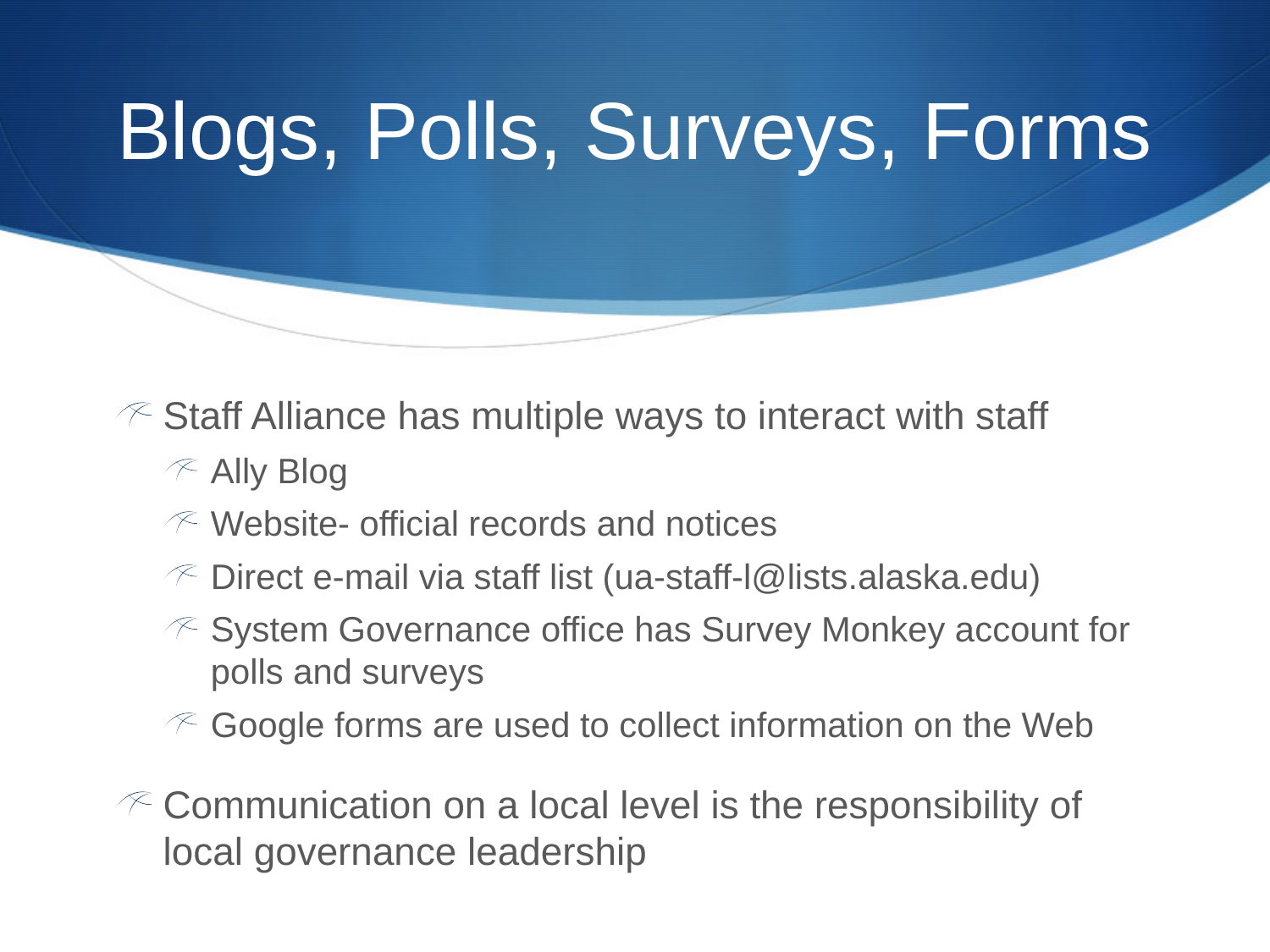

# Blogs, Polls, Surveys, Forms
Staff Alliance has multiple ways to interact with staff
Ally Blog
Website- official records and notices
Direct e-mail via staff list (ua-staff-l@lists.alaska.edu)
System Governance office has Survey Monkey account for polls and surveys
Google forms are used to collect information on the Web
Communication on a local level is the responsibility of local governance leadership